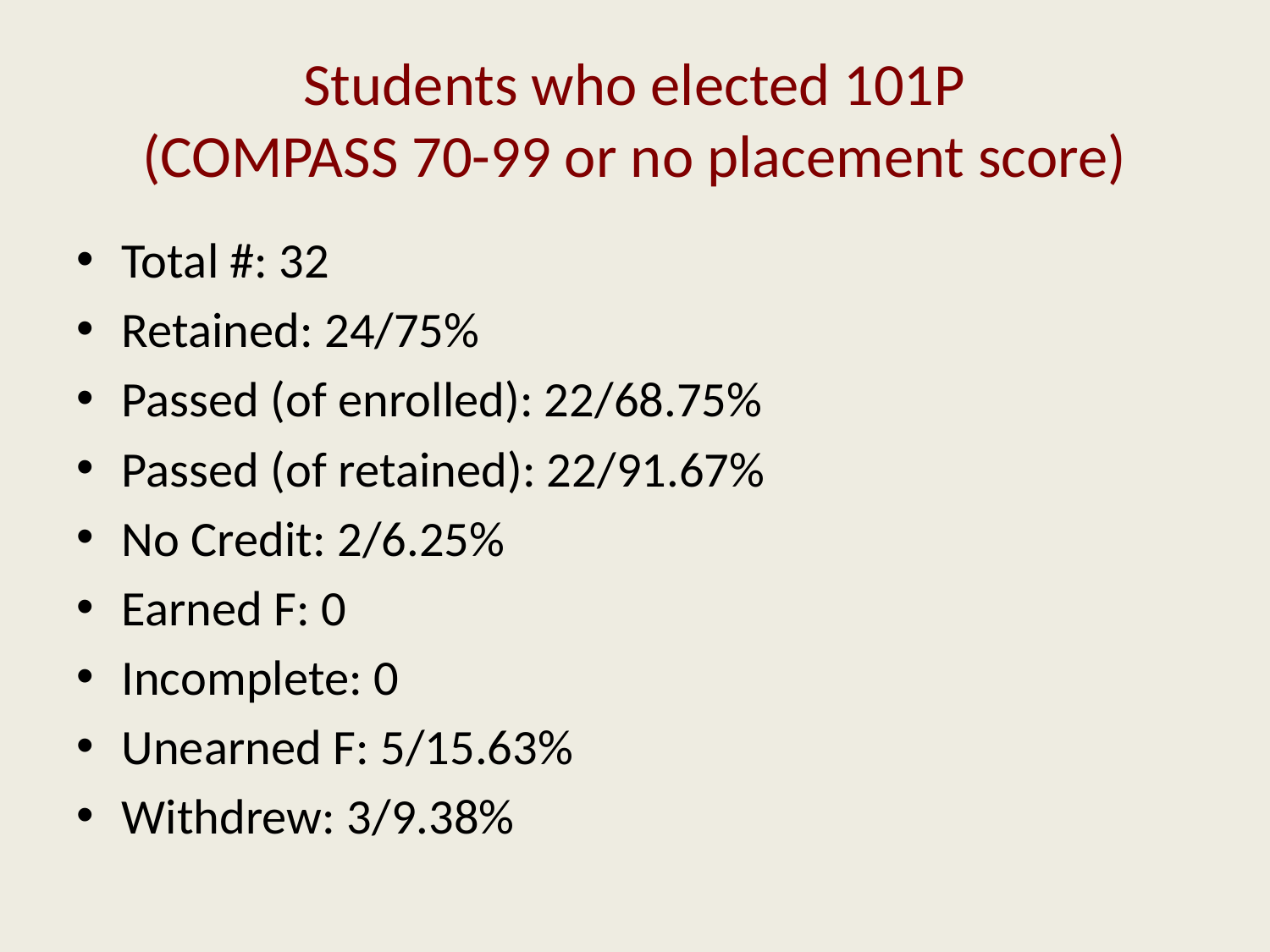

# Students who elected 101P (COMPASS 70-99 or no placement score)
Total #: 32
Retained: 24/75%
Passed (of enrolled): 22/68.75%
Passed (of retained): 22/91.67%
No Credit: 2/6.25%
Earned F: 0
Incomplete: 0
Unearned F: 5/15.63%
Withdrew: 3/9.38%